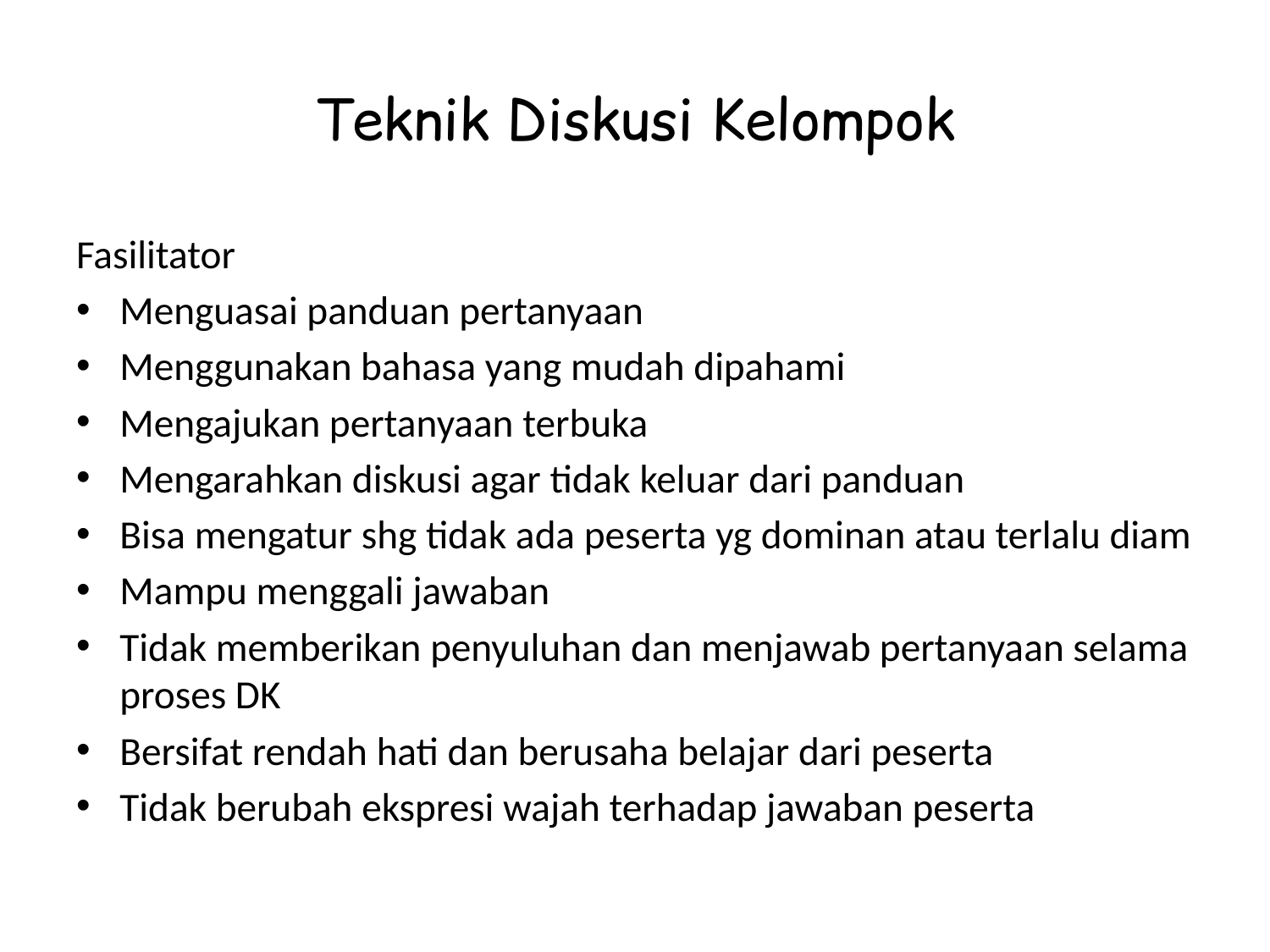

# Teknik Diskusi Kelompok
Fasilitator
Menguasai panduan pertanyaan
Menggunakan bahasa yang mudah dipahami
Mengajukan pertanyaan terbuka
Mengarahkan diskusi agar tidak keluar dari panduan
Bisa mengatur shg tidak ada peserta yg dominan atau terlalu diam
Mampu menggali jawaban
Tidak memberikan penyuluhan dan menjawab pertanyaan selama proses DK
Bersifat rendah hati dan berusaha belajar dari peserta
Tidak berubah ekspresi wajah terhadap jawaban peserta